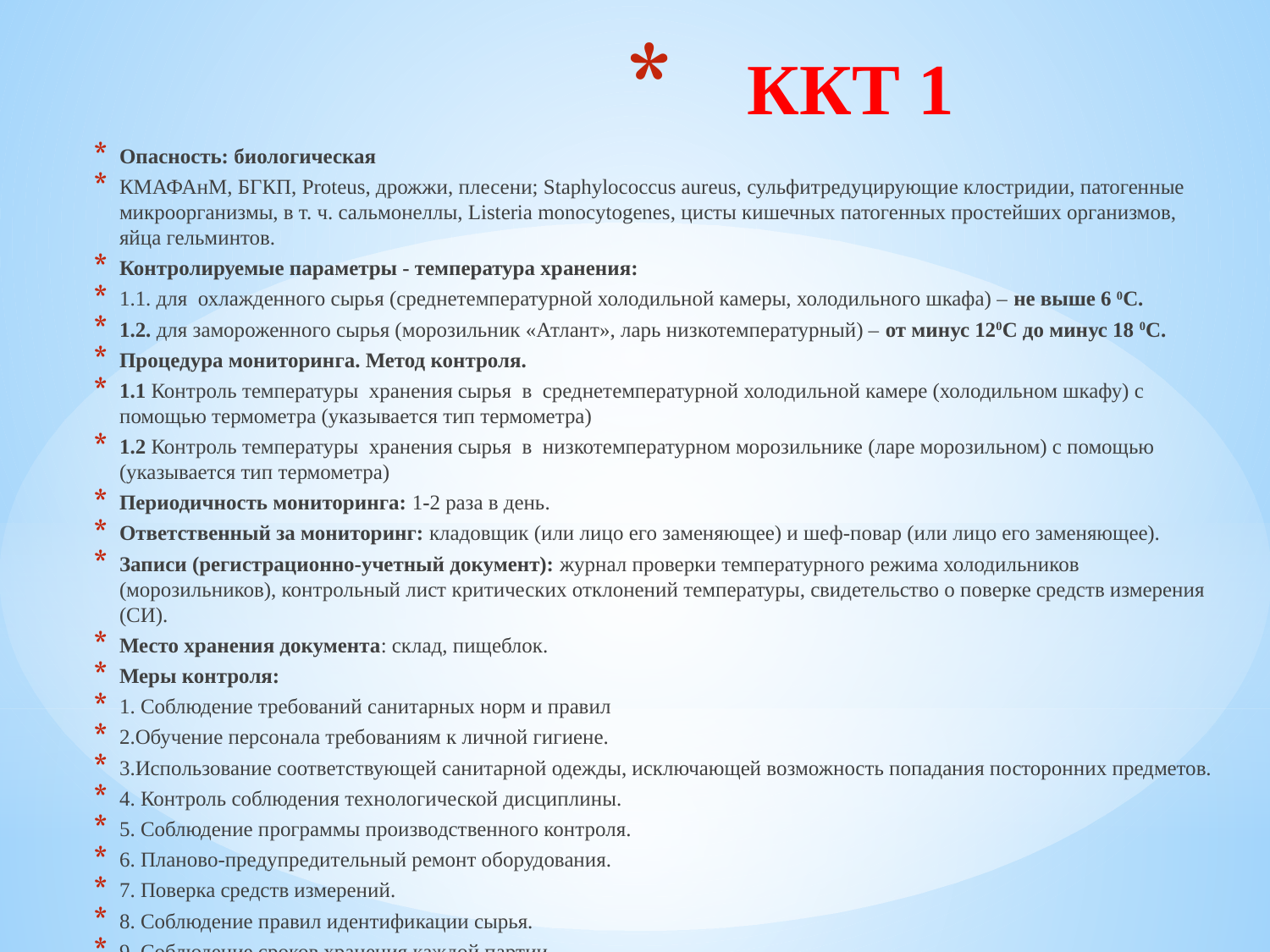

# ККТ 1
Опасность: биологическая
КМАФАнМ, БГКП, Proteus, дрожжи, плесени; Staphylococcus аureus, сульфитредуцирующие клостридии, патогенные микроорганизмы, в т. ч. сальмонеллы, Listeria mоnocytogenes, цисты кишечных патогенных простейших организмов, яйца гельминтов.
Контролируемые параметры - температура хранения:
1.1. для  охлажденного сырья (среднетемпературной холодильной камеры, холодильного шкафа) – не выше 6 0С.
1.2. для замороженного сырья (морозильник «Атлант», ларь низкотемпературный) – от минус 120С до минус 18 0С.
Процедура мониторинга. Метод контроля.
1.1 Контроль температуры  хранения сырья  в  среднетемпературной холодильной камере (холодильном шкафу) с помощью термометра (указывается тип термометра)
1.2 Контроль температуры  хранения сырья  в  низкотемпературном морозильнике (ларе морозильном) с помощью  (указывается тип термометра)
Периодичность мониторинга: 1-2 раза в день.
Ответственный за мониторинг: кладовщик (или лицо его заменяющее) и шеф-повар (или лицо его заменяющее).
Записи (регистрационно-учетный документ): журнал проверки температурного режима холодильников (морозильников), контрольный лист критических отклонений температуры, свидетельство о поверке средств измерения (СИ).
Место хранения документа: склад, пищеблок.
Меры контроля:
1. Соблюдение требований санитарных норм и правил
2.Обучение персонала требованиям к личной гигиене.
3.Использование соответствующей санитарной одежды, исключающей возможность попадания посторонних предметов.
4. Контроль соблюдения технологической дисциплины.
5. Соблюдение программы производственного контроля.
6. Планово-предупредительный ремонт оборудования.
7. Поверка средств измерений.
8. Соблюдение правил идентификации сырья.
9. Соблюдение сроков хранения каждой партии.
Коррекция и корректирующие действия (указываются действия персонала при несоответствии температуры в холодильном оборудовании)